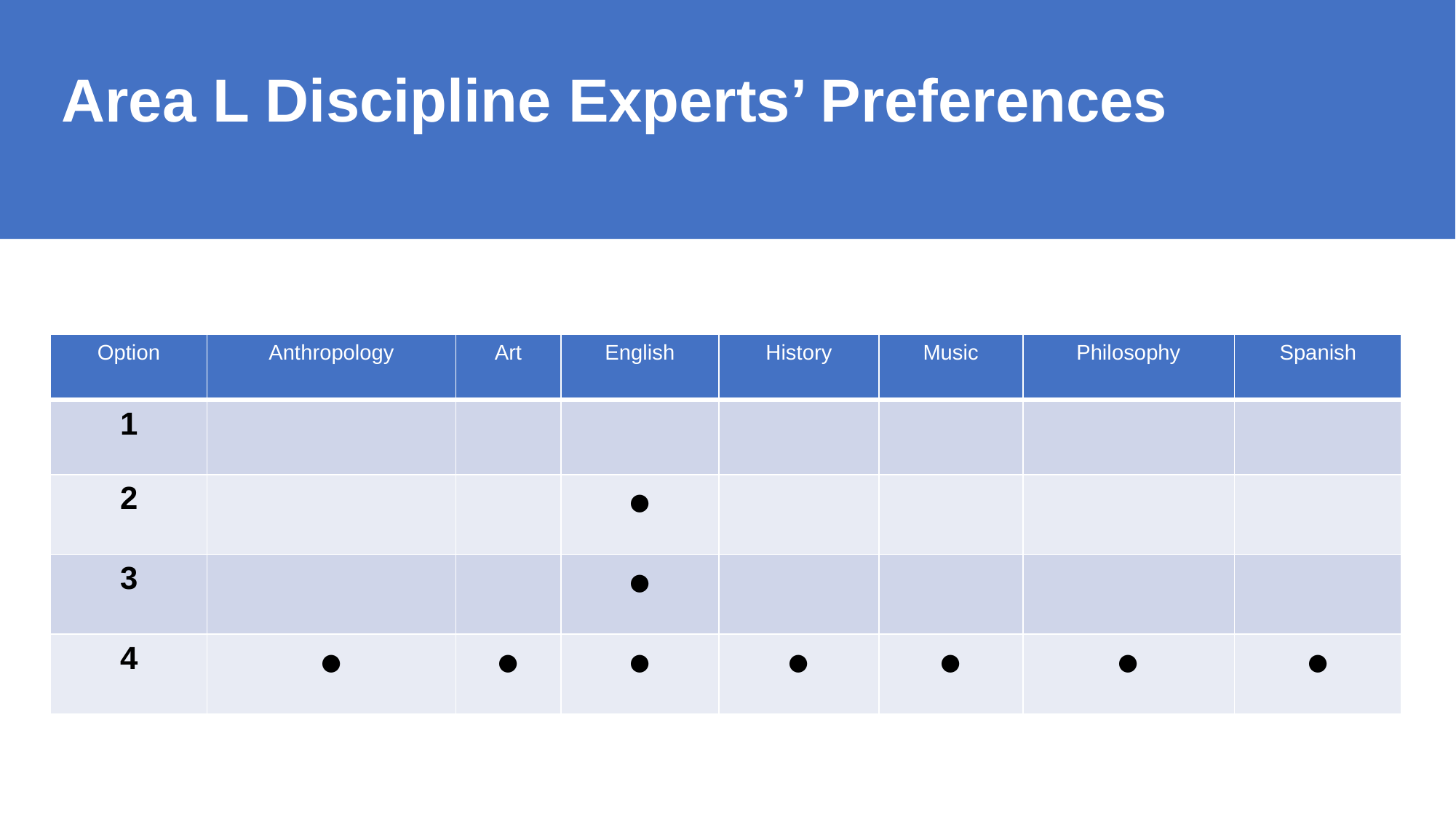

# Area L Discipline Experts’ Preferences
| Option | Anthropology | Art | English | History | Music | Philosophy | Spanish |
| --- | --- | --- | --- | --- | --- | --- | --- |
| 1 |  |  |  |  |  |  |  |
| 2 |  |  | • |  |  |  |  |
| 3 |  |  | • |  |  |  |  |
| 4 | • | • | • | • | • | • | • |